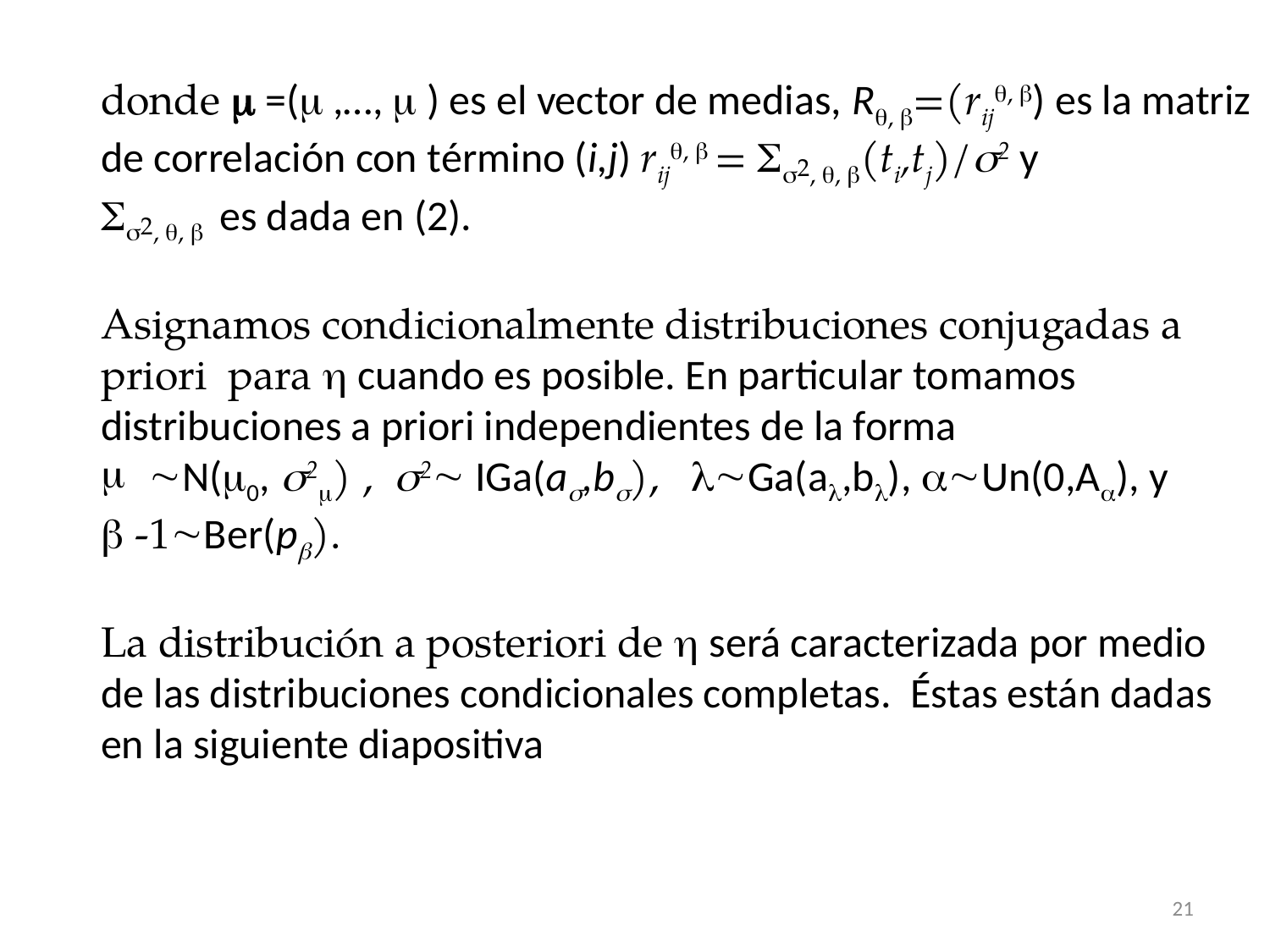

donde μ =(μ ,…, μ ) es el vector de medias, Rθ, β=(rijθ, β) es la matriz de correlación con término (i,j) rijθ, β = Σσ2, θ, β(ti,tj)/σ2 y
Σσ2, θ, β  es dada en (2).

Asignamos condicionalmente distribuciones conjugadas a priori  para η cuando es posible. En particular tomamos distribuciones a priori independientes de la forma
∼N(μ0, σ2μ) ,  σ2∼ IGa(aσ,bσ),   λ∼Ga(aλ,bλ), α∼Un(0,Aα), y
β -1∼Ber(pβ).

La distribución a posteriori de η será caracterizada por medio de las distribuciones condicionales completas.  Éstas están dadas en la siguiente diapositiva

21